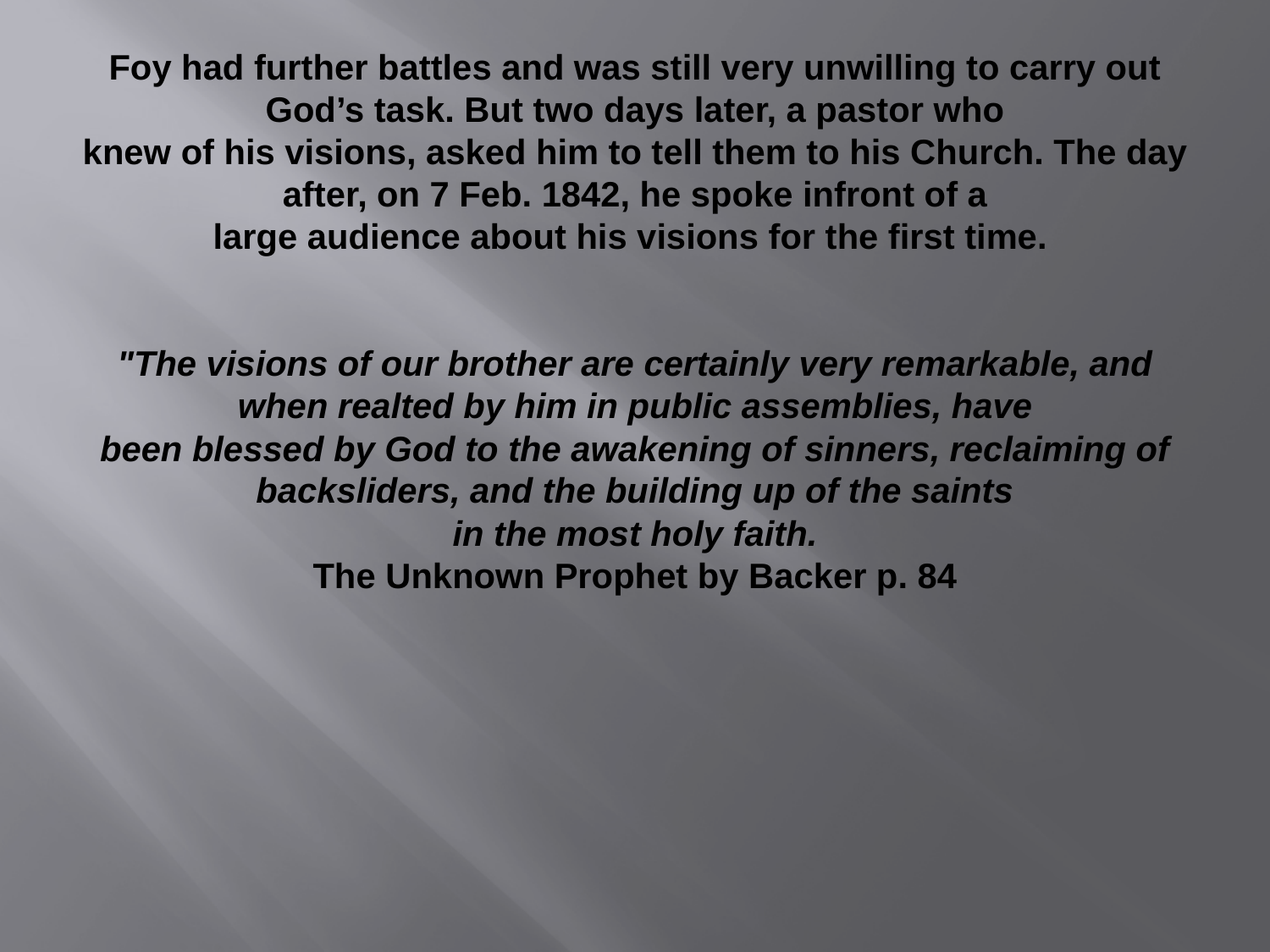

# Foy had further battles and was still very unwilling to carry out God’s task. But two days later, a pastor who knew of his visions, asked him to tell them to his Church. The day after, on 7 Feb. 1842, he spoke infront of a large audience about his visions for the first time. "The visions of our brother are certainly very remarkable, and when realted by him in public assemblies, have been blessed by God to the awakening of sinners, reclaiming of backsliders, and the building up of the saints in the most holy faith. The Unknown Prophet by Backer p. 84